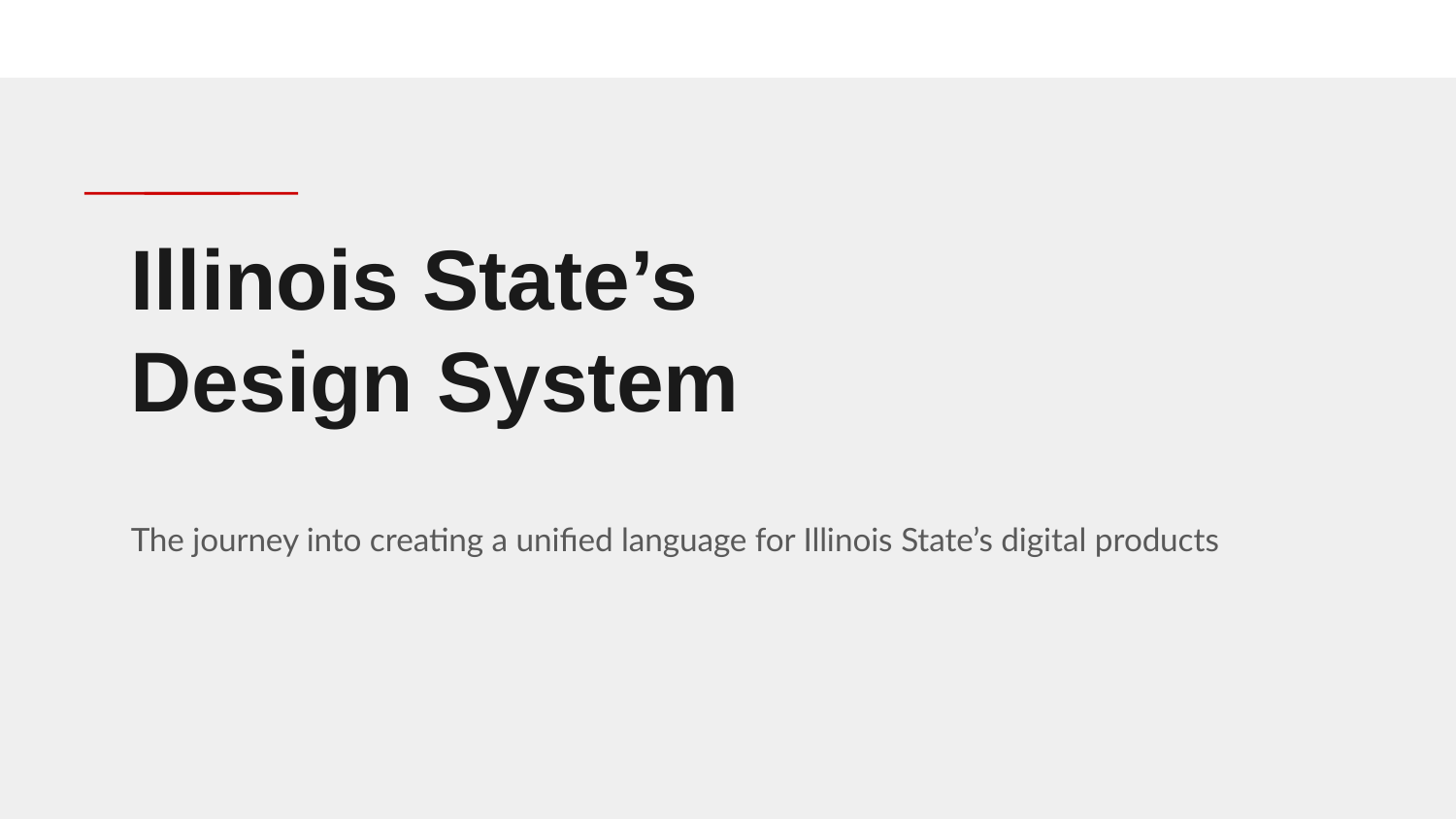

# Illinois State’s Design System
The journey into creating a unified language for Illinois State’s digital products